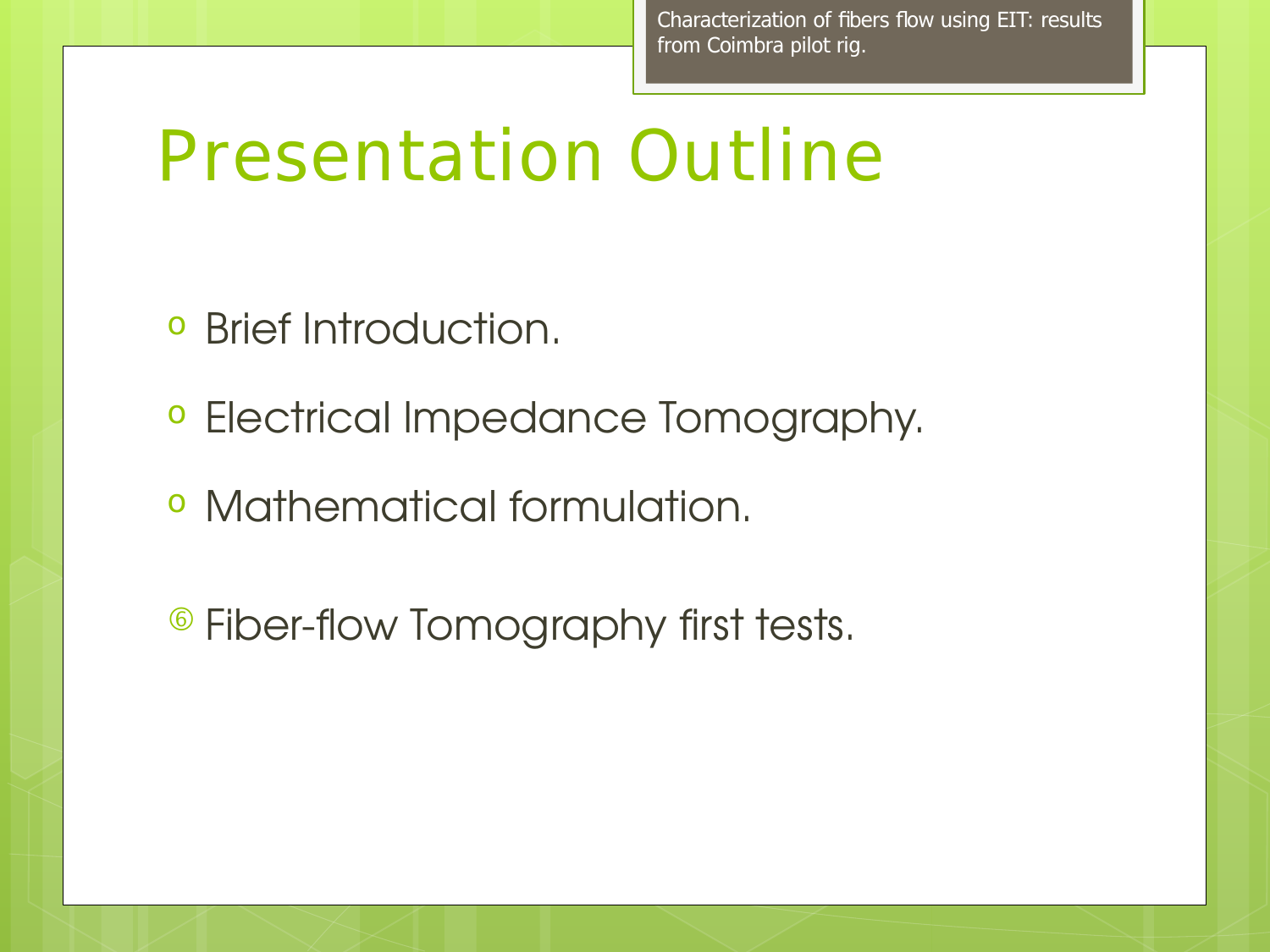

Characterization of fibers flow using EIT: results from Coimbra pilot rig.
# Presentation Outline

Brief Introduction.

Electrical Impedance Tomography.

Mathematical formulation.

Fiber-flow Tomography first tests.